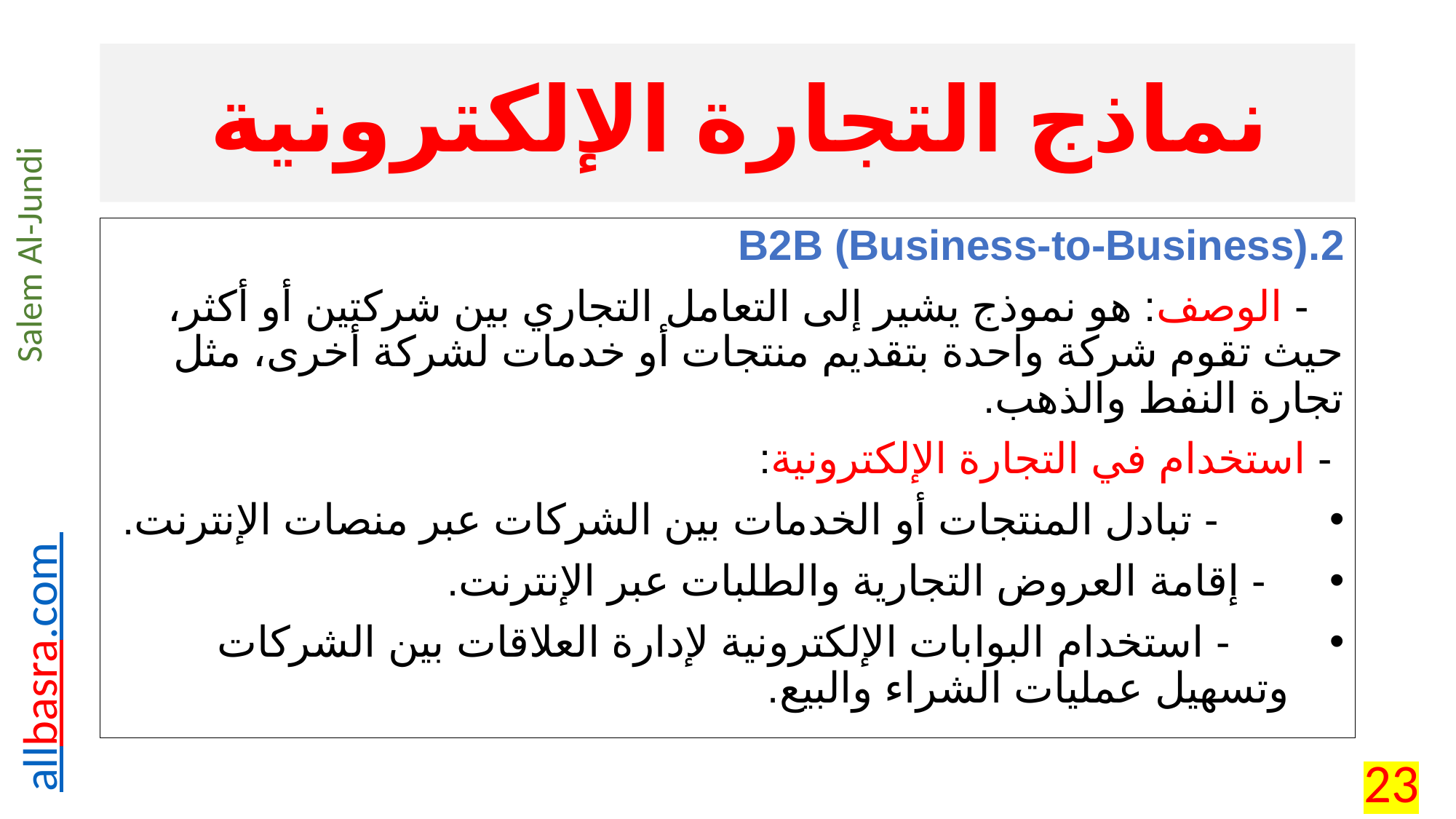

# نماذج التجارة الإلكترونية
2.	B2B (Business-to-Business)
   - الوصف: هو نموذج يشير إلى التعامل التجاري بين شركتين أو أكثر، حيث تقوم شركة واحدة بتقديم منتجات أو خدمات لشركة أخرى، مثل تجارة النفط والذهب.
 - استخدام في التجارة الإلكترونية:
      - تبادل المنتجات أو الخدمات بين الشركات عبر منصات الإنترنت.
 	 - إقامة العروض التجارية والطلبات عبر الإنترنت.
     - استخدام البوابات الإلكترونية لإدارة العلاقات بين الشركات وتسهيل عمليات الشراء والبيع.

23